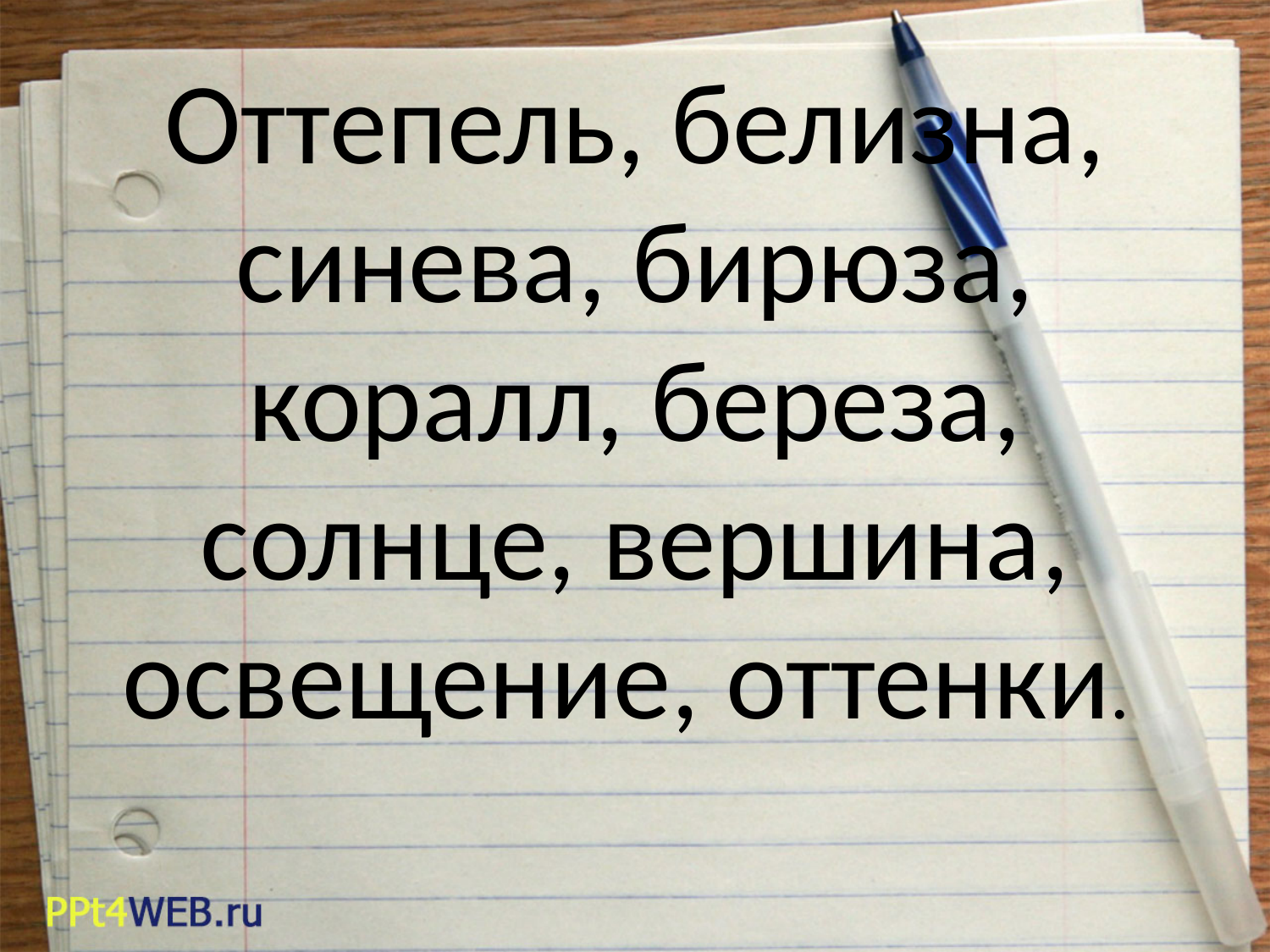

# Оттепель, белизна, синева, бирюза, коралл, береза, солнце, вершина, освещение, оттенки.